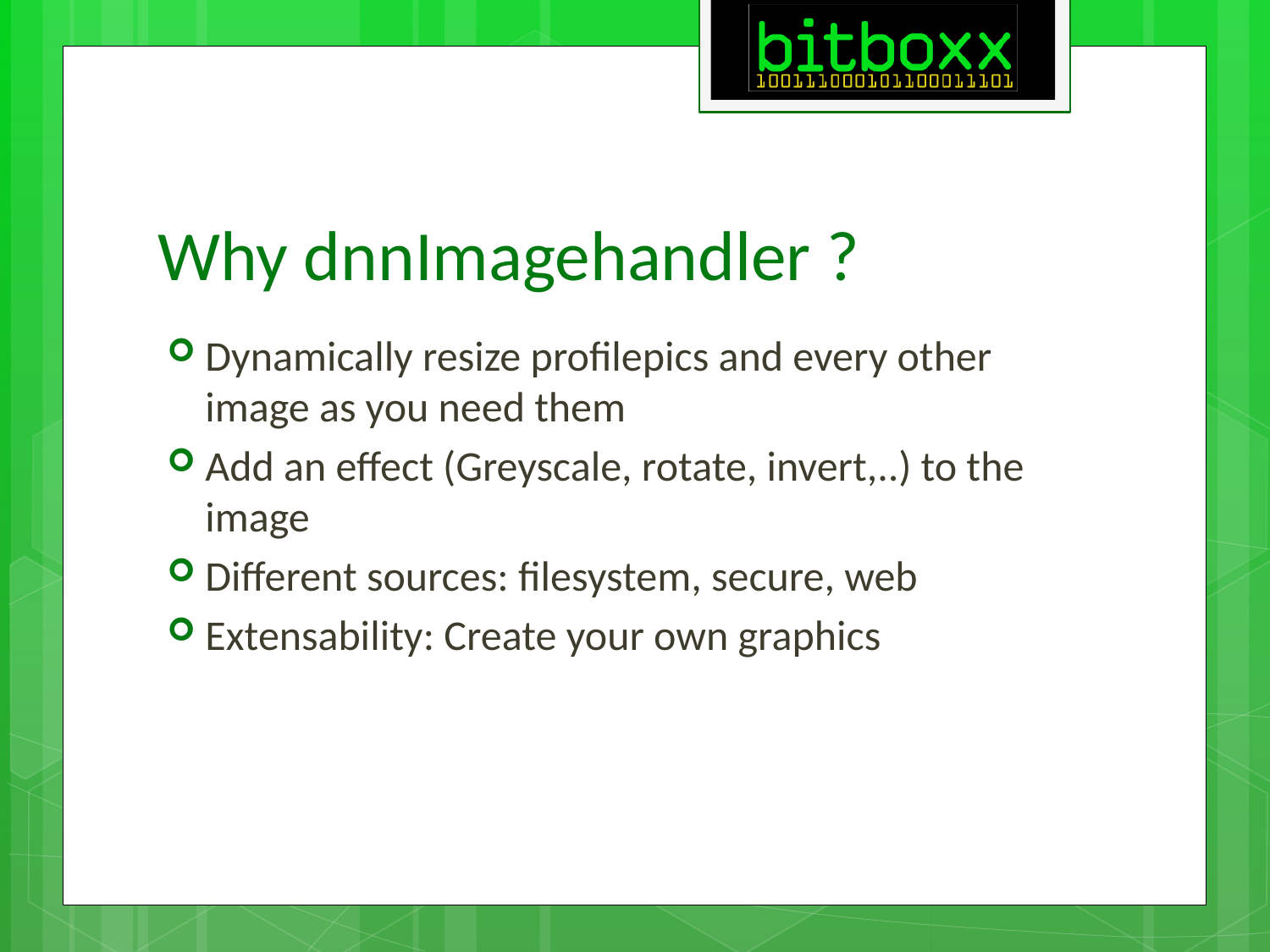

# Why dnnImagehandler ?
Dynamically resize profilepics and every other image as you need them
Add an effect (Greyscale, rotate, invert,..) to the image
Different sources: filesystem, secure, web
Extensability: Create your own graphics